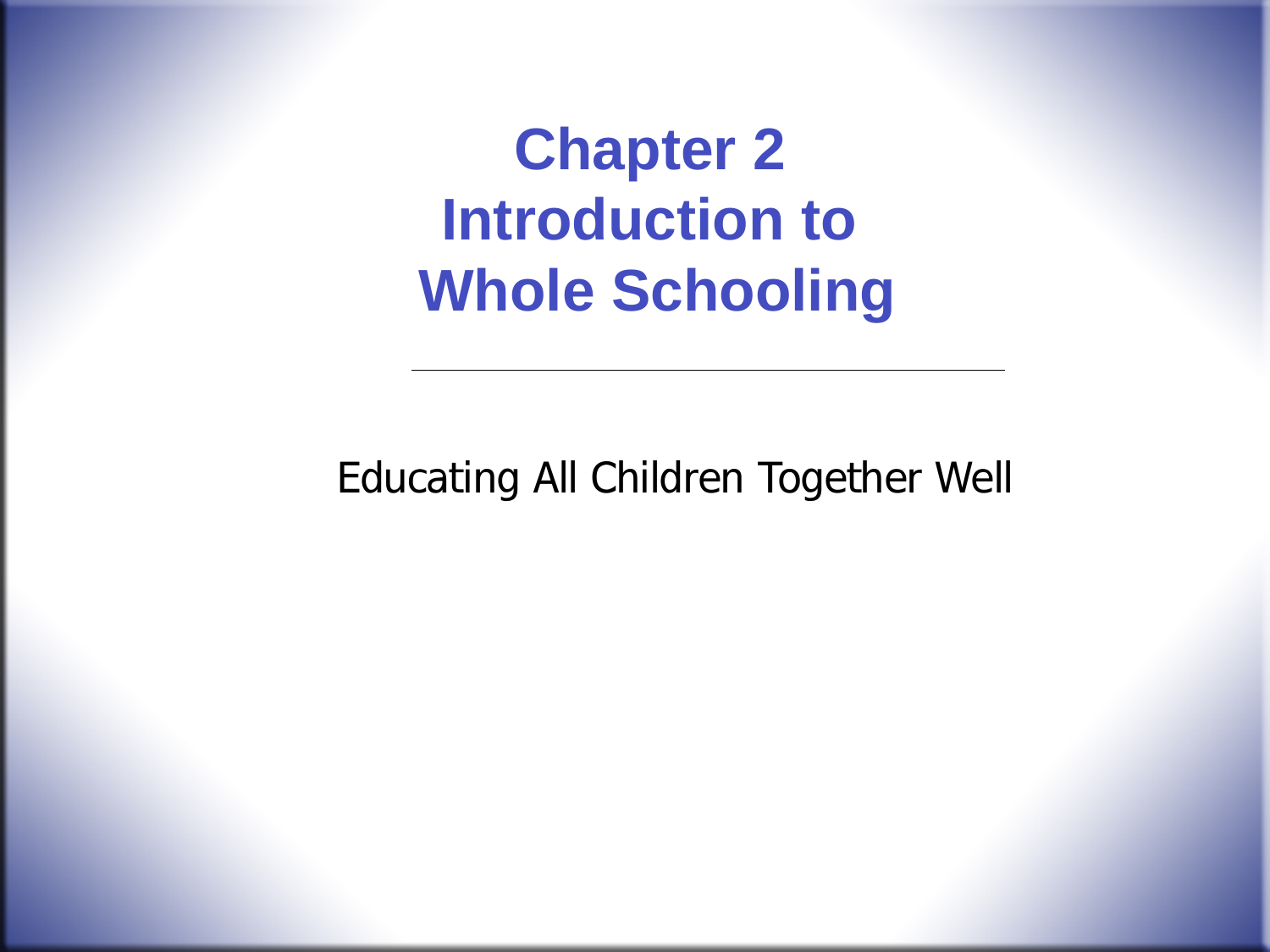

# Chapter 2 Introduction to Whole Schooling

Educating All Children Together Well